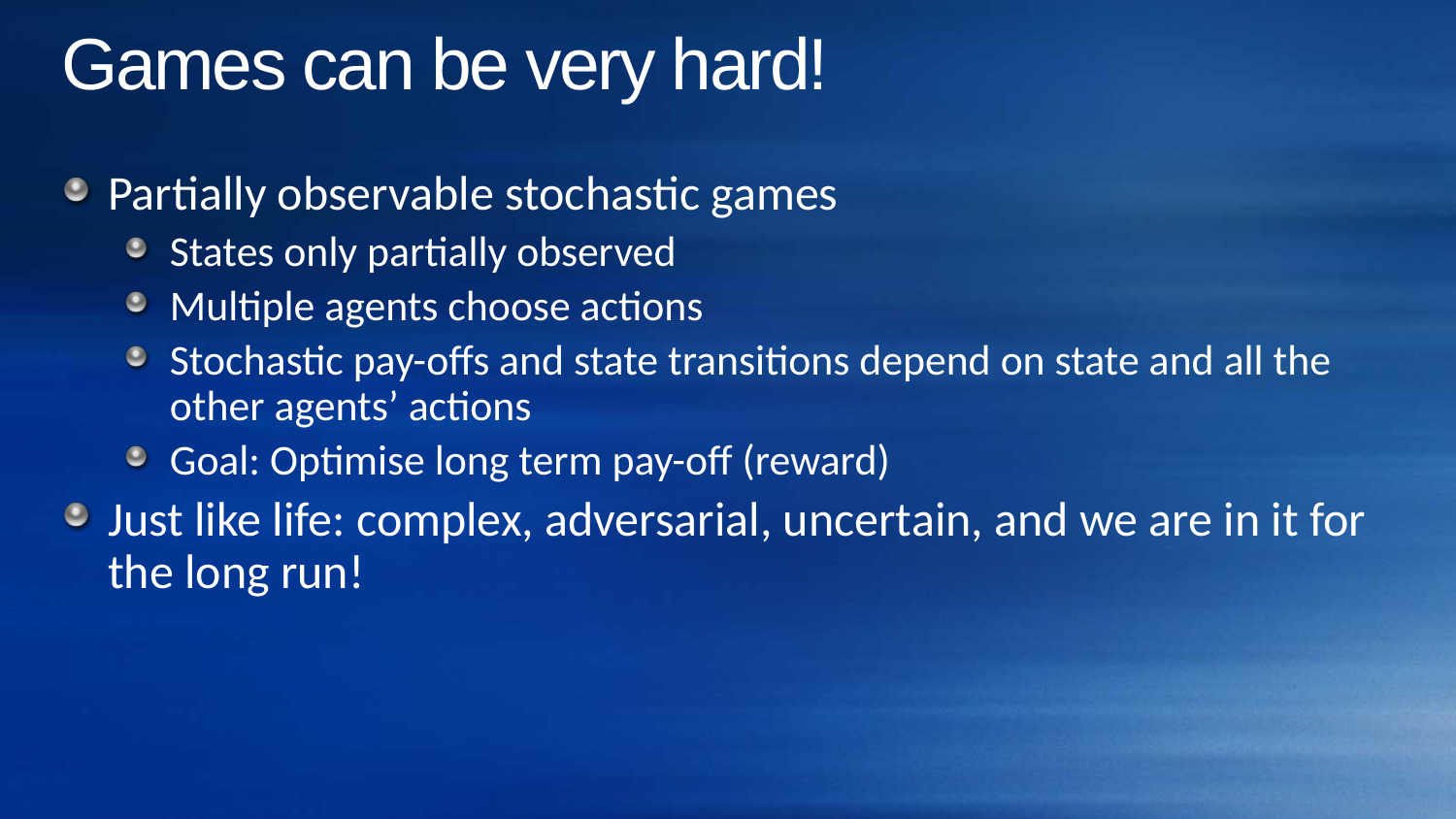

# Games can be very hard!
Partially observable stochastic games
States only partially observed
Multiple agents choose actions
Stochastic pay-offs and state transitions depend on state and all the other agents’ actions
Goal: Optimise long term pay-off (reward)
Just like life: complex, adversarial, uncertain, and we are in it for the long run!